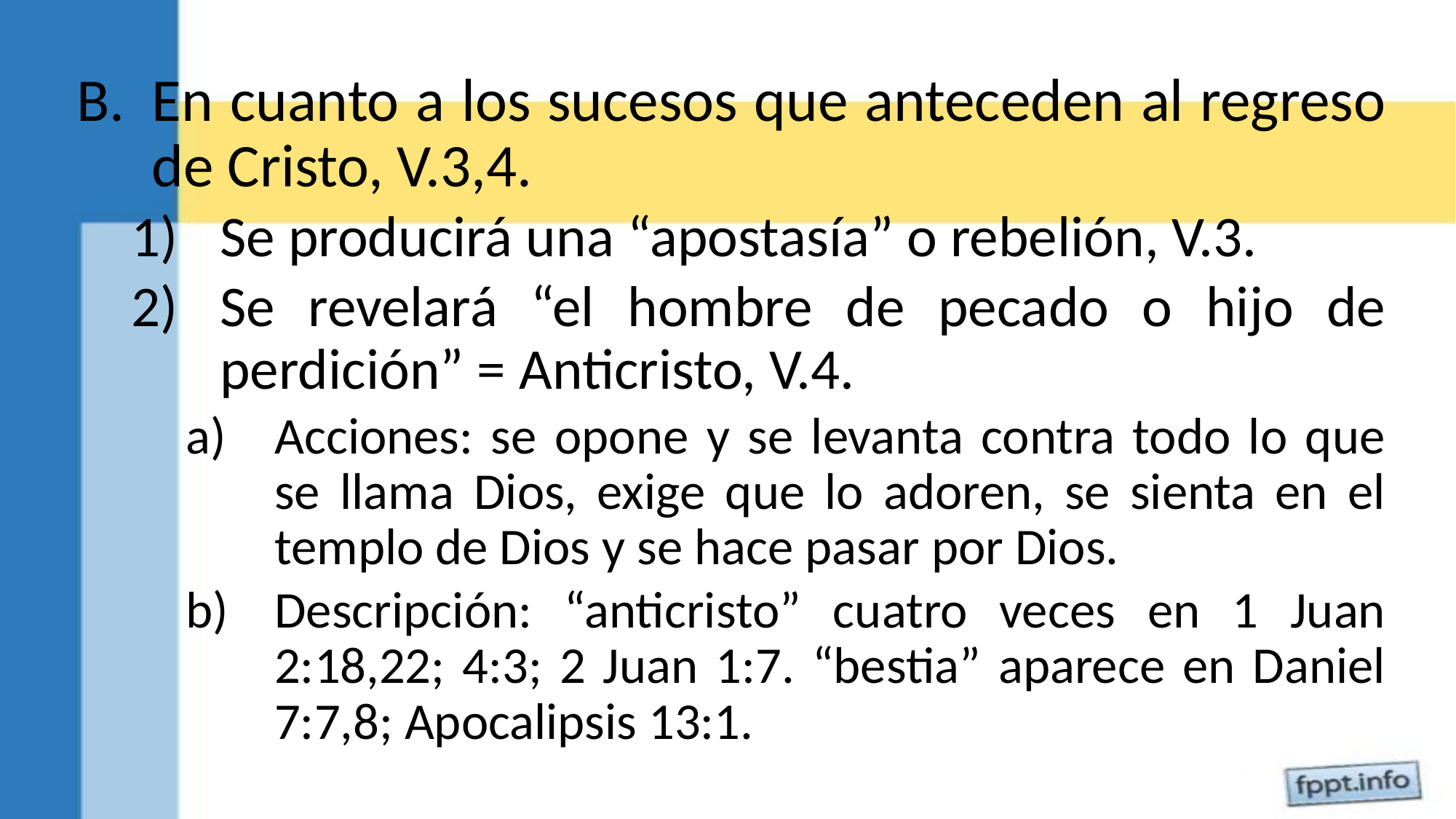

En cuanto a los sucesos que anteceden al regreso de Cristo, V.3,4.
Se producirá una “apostasía” o rebelión, V.3.
Se revelará “el hombre de pecado o hijo de perdición” = Anticristo, V.4.
Acciones: se opone y se levanta contra todo lo que se llama Dios, exige que lo adoren, se sienta en el templo de Dios y se hace pasar por Dios.
Descripción: “anticristo” cuatro veces en 1 Juan 2:18,22; 4:3; 2 Juan 1:7. “bestia” aparece en Daniel 7:7,8; Apocalipsis 13:1.